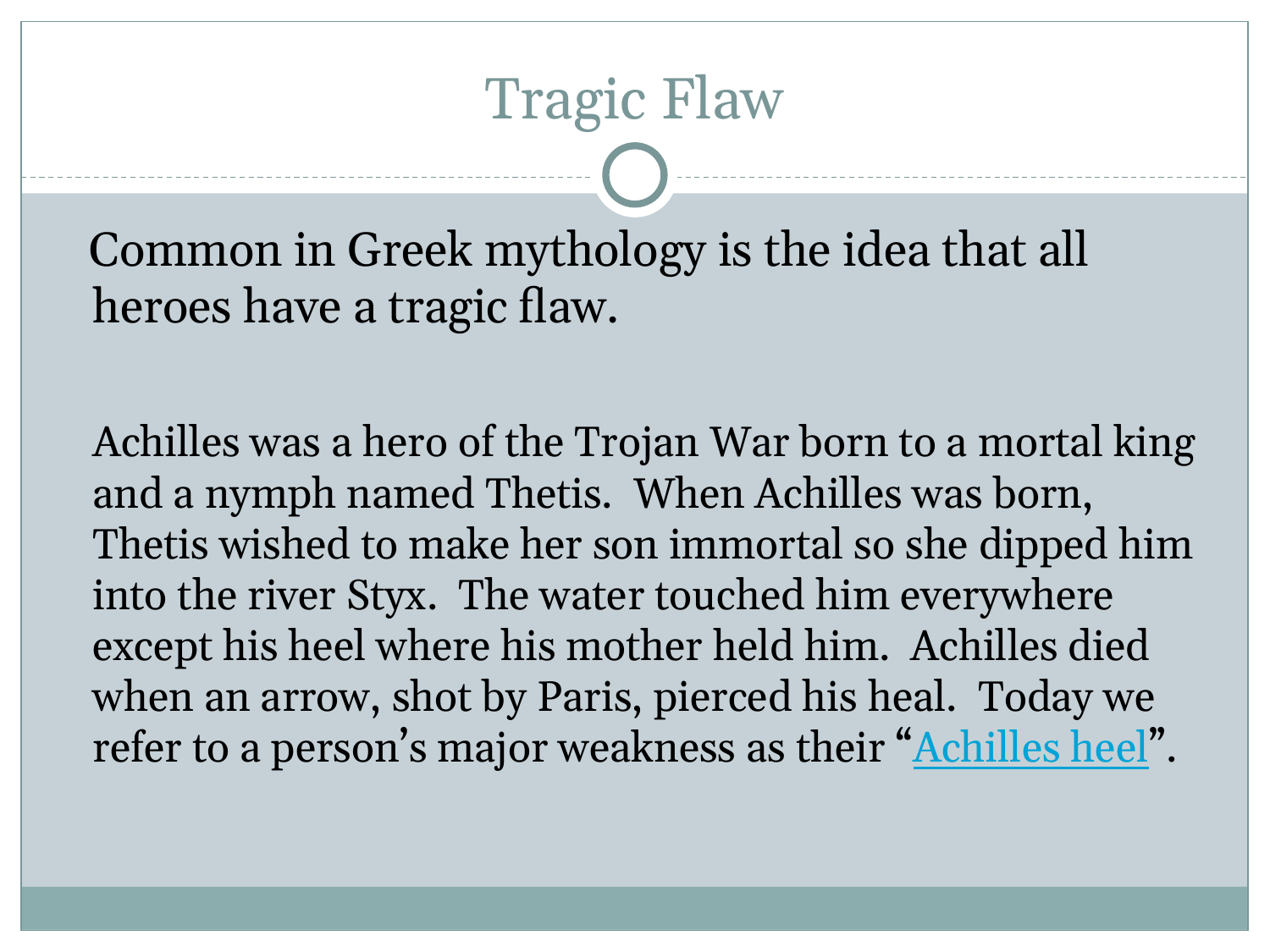

# Tragic Flaw
   Common in Greek mythology is the idea that all heroes have a tragic flaw.

	Achilles was a hero of the Trojan War born to a mortal king and a nymph named Thetis.  When Achilles was born, Thetis wished to make her son immortal so she dipped him into the river Styx.  The water touched him everywhere except his heel where his mother held him.  Achilles died when an arrow, shot by Paris, pierced his heal.  Today we refer to a person’s major weakness as their “Achilles heel”.